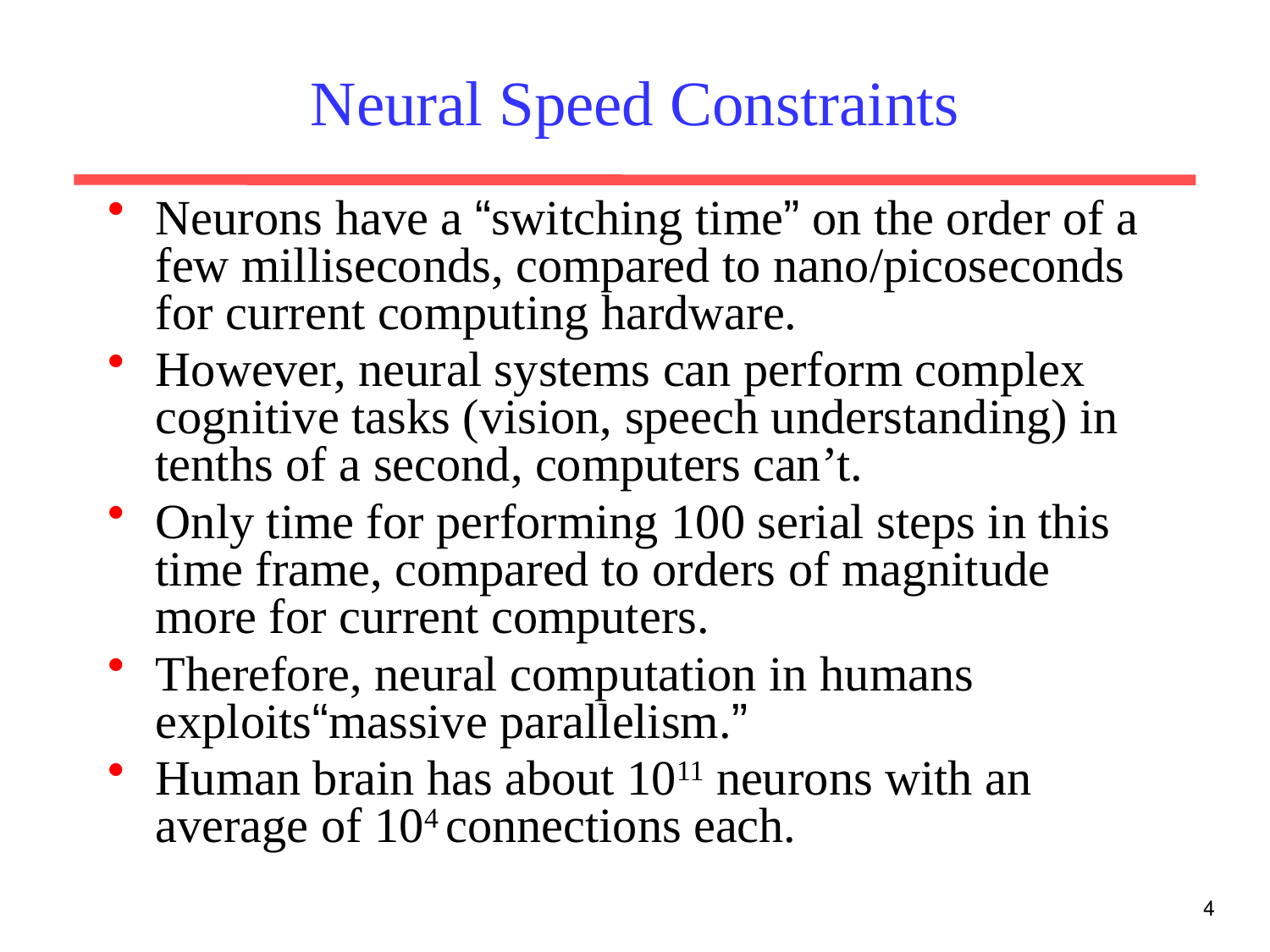

# Neural Speed Constraints
Neurons have a “switching time” on the order of a few milliseconds, compared to nano/picoseconds for current computing hardware.
However, neural systems can perform complex cognitive tasks (vision, speech understanding) in tenths of a second, computers can’t.
Only time for performing 100 serial steps in this time frame, compared to orders of magnitude more for current computers.
Therefore, neural computation in humans exploits“massive parallelism.”
Human brain has about 1011 neurons with an average of 104 connections each.

4